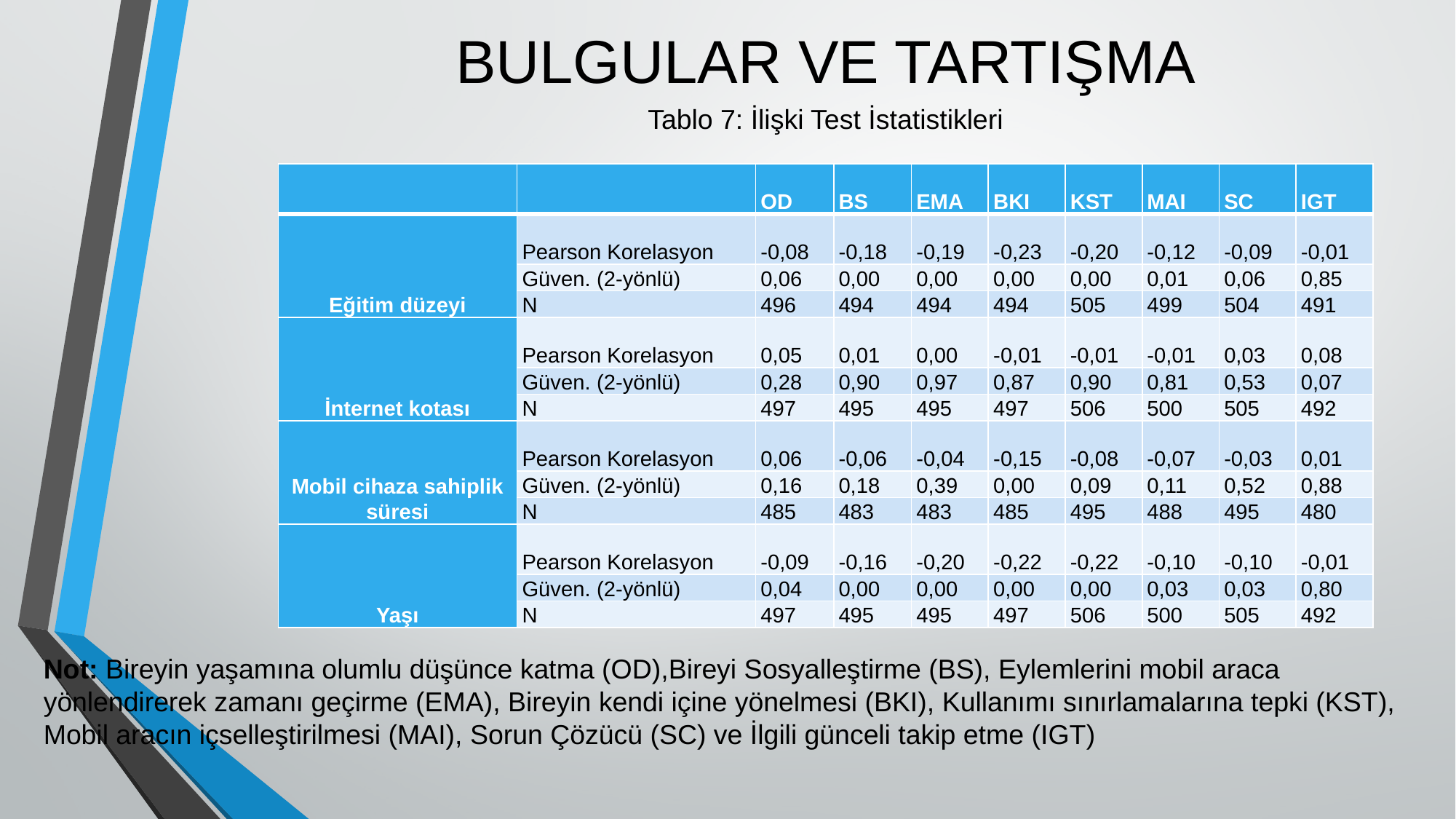

# BULGULAR VE TARTIŞMA
Tablo 7: İlişki Test İstatistikleri

|  |  | OD | BS | EMA | BKI | KST | MAI | SC | IGT |
| --- | --- | --- | --- | --- | --- | --- | --- | --- | --- |
| Eğitim düzeyi | Pearson Korelasyon | -0,08 | -0,18 | -0,19 | -0,23 | -0,20 | -0,12 | -0,09 | -0,01 |
|  | Güven. (2-yönlü) | 0,06 | 0,00 | 0,00 | 0,00 | 0,00 | 0,01 | 0,06 | 0,85 |
|  | N | 496 | 494 | 494 | 494 | 505 | 499 | 504 | 491 |
| İnternet kotası | Pearson Korelasyon | 0,05 | 0,01 | 0,00 | -0,01 | -0,01 | -0,01 | 0,03 | 0,08 |
|  | Güven. (2-yönlü) | 0,28 | 0,90 | 0,97 | 0,87 | 0,90 | 0,81 | 0,53 | 0,07 |
|  | N | 497 | 495 | 495 | 497 | 506 | 500 | 505 | 492 |
| Mobil cihaza sahiplik süresi | Pearson Korelasyon | 0,06 | -0,06 | -0,04 | -0,15 | -0,08 | -0,07 | -0,03 | 0,01 |
|  | Güven. (2-yönlü) | 0,16 | 0,18 | 0,39 | 0,00 | 0,09 | 0,11 | 0,52 | 0,88 |
|  | N | 485 | 483 | 483 | 485 | 495 | 488 | 495 | 480 |
| Yaşı | Pearson Korelasyon | -0,09 | -0,16 | -0,20 | -0,22 | -0,22 | -0,10 | -0,10 | -0,01 |
|  | Güven. (2-yönlü) | 0,04 | 0,00 | 0,00 | 0,00 | 0,00 | 0,03 | 0,03 | 0,80 |
|  | N | 497 | 495 | 495 | 497 | 506 | 500 | 505 | 492 |
Not: Bireyin yaşamına olumlu düşünce katma (OD),Bireyi Sosyalleştirme (BS), Eylemlerini mobil araca yönlendirerek zamanı geçirme (EMA), Bireyin kendi içine yönelmesi (BKI), Kullanımı sınırlamalarına tepki (KST), Mobil aracın içselleştirilmesi (MAI), Sorun Çözücü (SC) ve İlgili günceli takip etme (IGT)